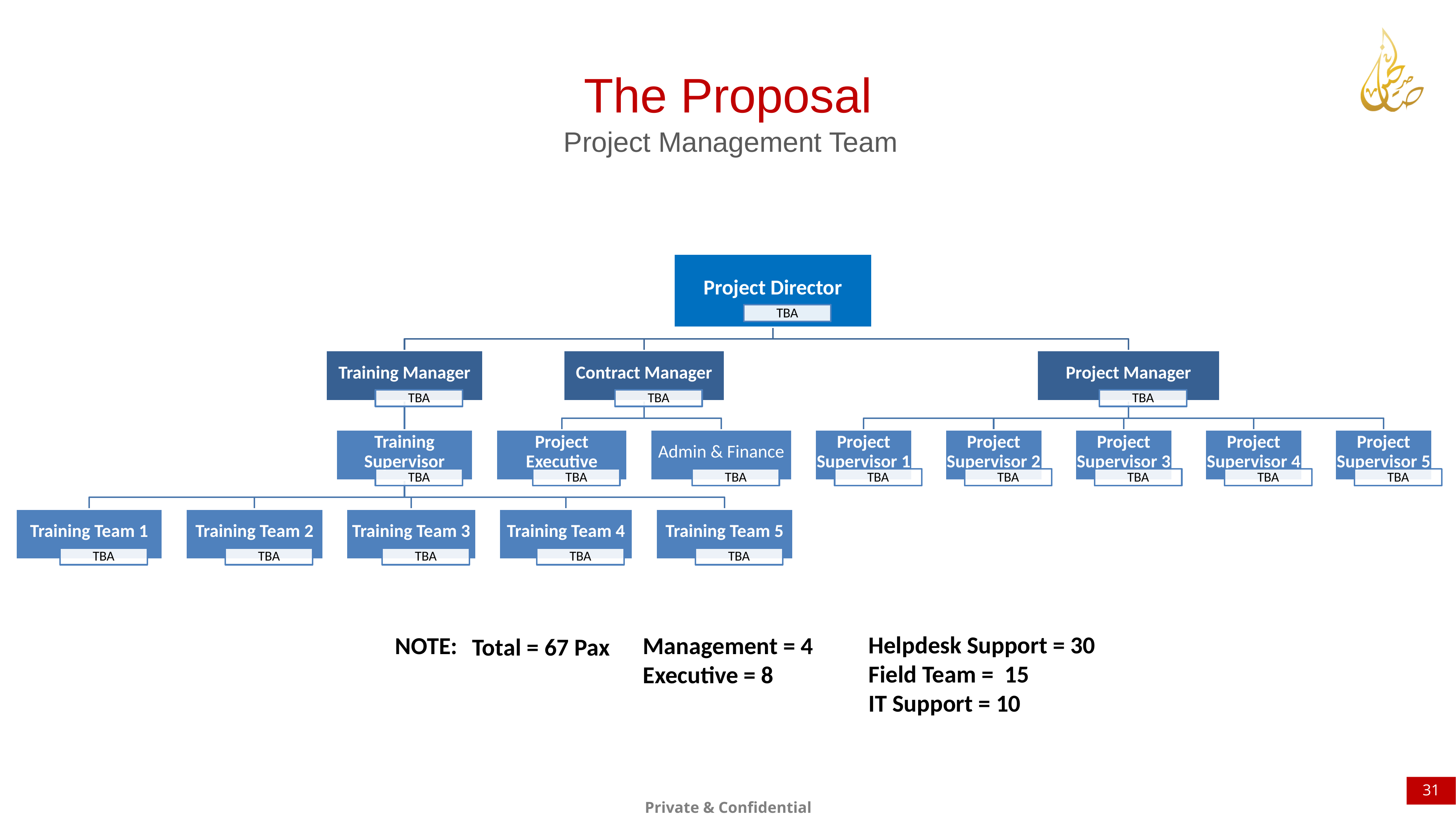

Project Director
TBA
Training Manager
TBA
Training Supervisor
TBA
Training Team 1
TBA
Training Team 2
TBA
Training Team 3
TBA
Training Team 4
TBA
Training Team 5
TBA
Contract Manager
TBA
Project Executive
TBA
Admin & Finance
TBA
Project Manager
TBA
Project Supervisor 1
TBA
Project Supervisor 2
TBA
Project Supervisor 3
TBA
Project Supervisor 4
TBA
Project Supervisor 5
TBA
The Proposal

Project Management Team
Helpdesk Support = 30
Field Team =  15
IT Support = 10
NOTE:
Management = 4
Executive = 8
Total = 67 Pax
31